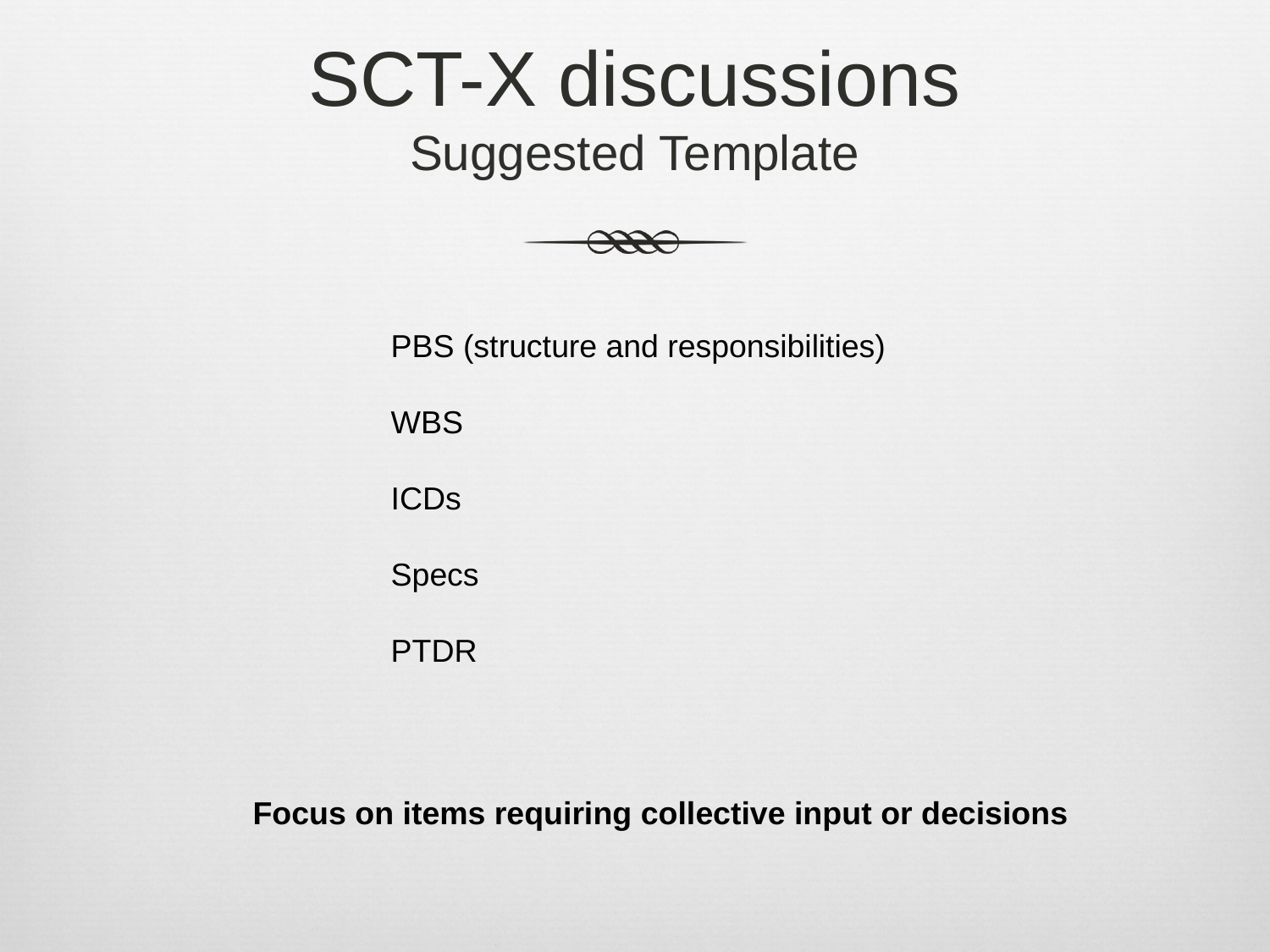

# SCT-X discussions Suggested Template
PBS (structure and responsibilities)

WBS

ICDs

Specs

PTDR
Focus on items requiring collective input or decisions